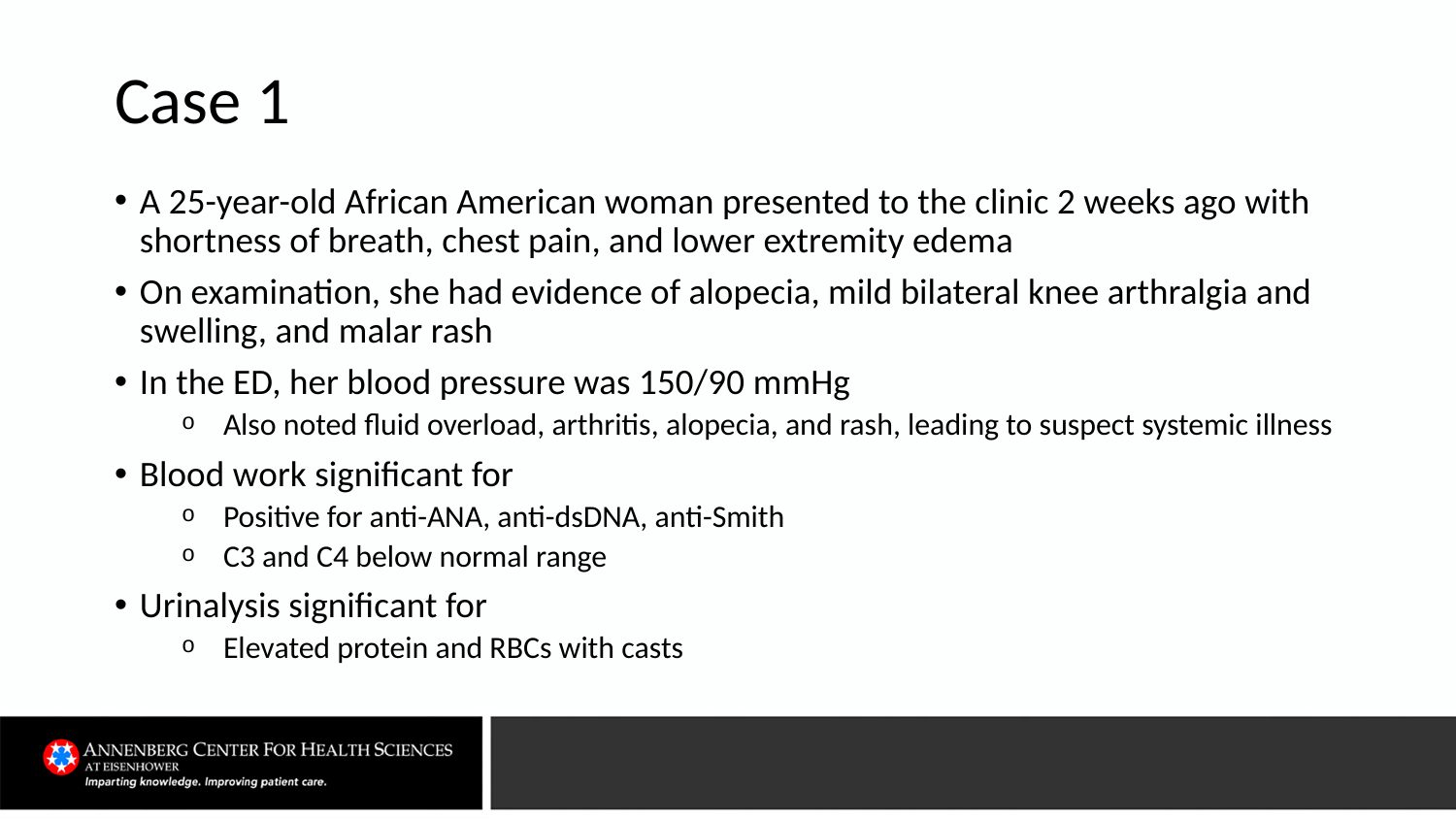

# Case 1
A 25-year-old African American woman presented to the clinic 2 weeks ago with shortness of breath, chest pain, and lower extremity edema
On examination, she had evidence of alopecia, mild bilateral knee arthralgia and swelling, and malar rash
In the ED, her blood pressure was 150/90 mmHg
Also noted fluid overload, arthritis, alopecia, and rash, leading to suspect systemic illness
Blood work significant for
Positive for anti-ANA, anti-dsDNA, anti-Smith
C3 and C4 below normal range
Urinalysis significant for
Elevated protein and RBCs with casts